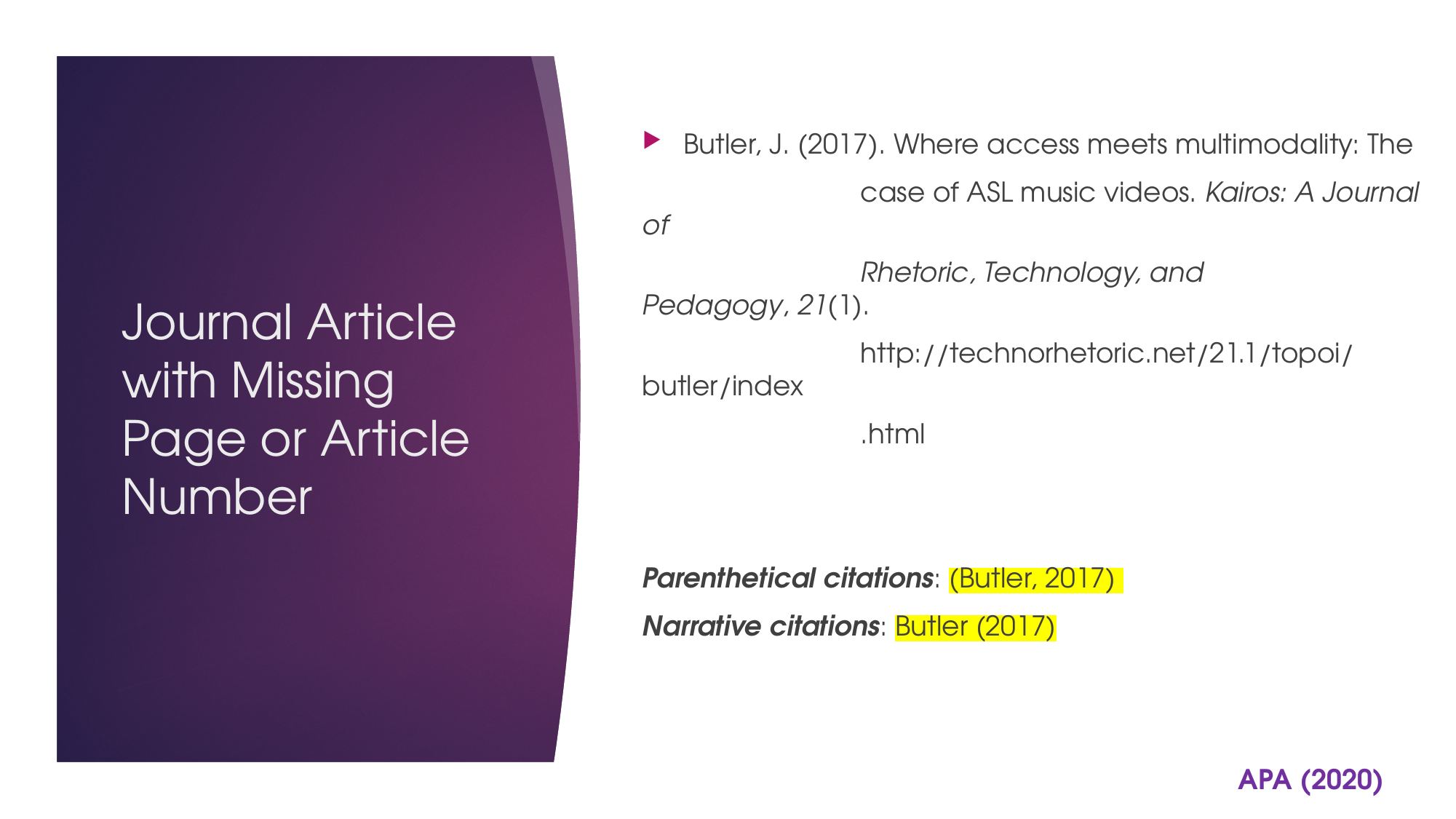

Butler, J. (2017). Where access meets multimodality: The
		case of ASL music videos. Kairos: A Journal of
		Rhetoric, Technology, and Pedagogy, 21(1).
		http://technorhetoric.net/21.1/topoi/butler/index
		.html

Parenthetical citations: (Butler, 2017)
Narrative citations: Butler (2017)

# Journal Article with Missing Page or Article Number

APA (2020)